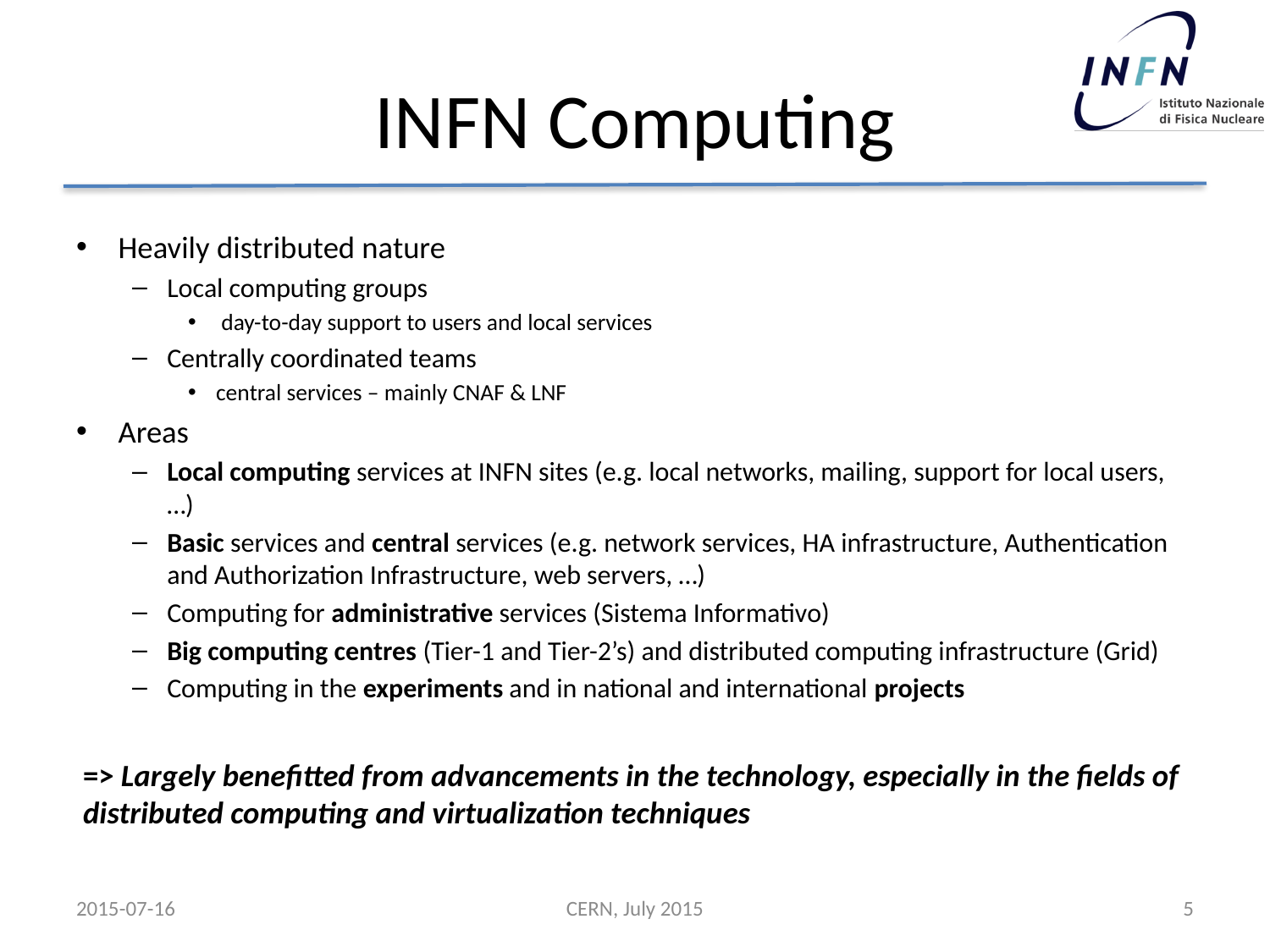

# INFN Computing
Heavily distributed nature
Local computing groups
 day-to-day support to users and local services
Centrally coordinated teams
central services – mainly CNAF & LNF
Areas
Local computing services at INFN sites (e.g. local networks, mailing, support for local users, …)
Basic services and central services (e.g. network services, HA infrastructure, Authentication and Authorization Infrastructure, web servers, …)
Computing for administrative services (Sistema Informativo)
Big computing centres (Tier-1 and Tier-2’s) and distributed computing infrastructure (Grid)
Computing in the experiments and in national and international projects

=> Largely benefitted from advancements in the technology, especially in the fields of distributed computing and virtualization techniques
2015-07-16
CERN, July 2015
5